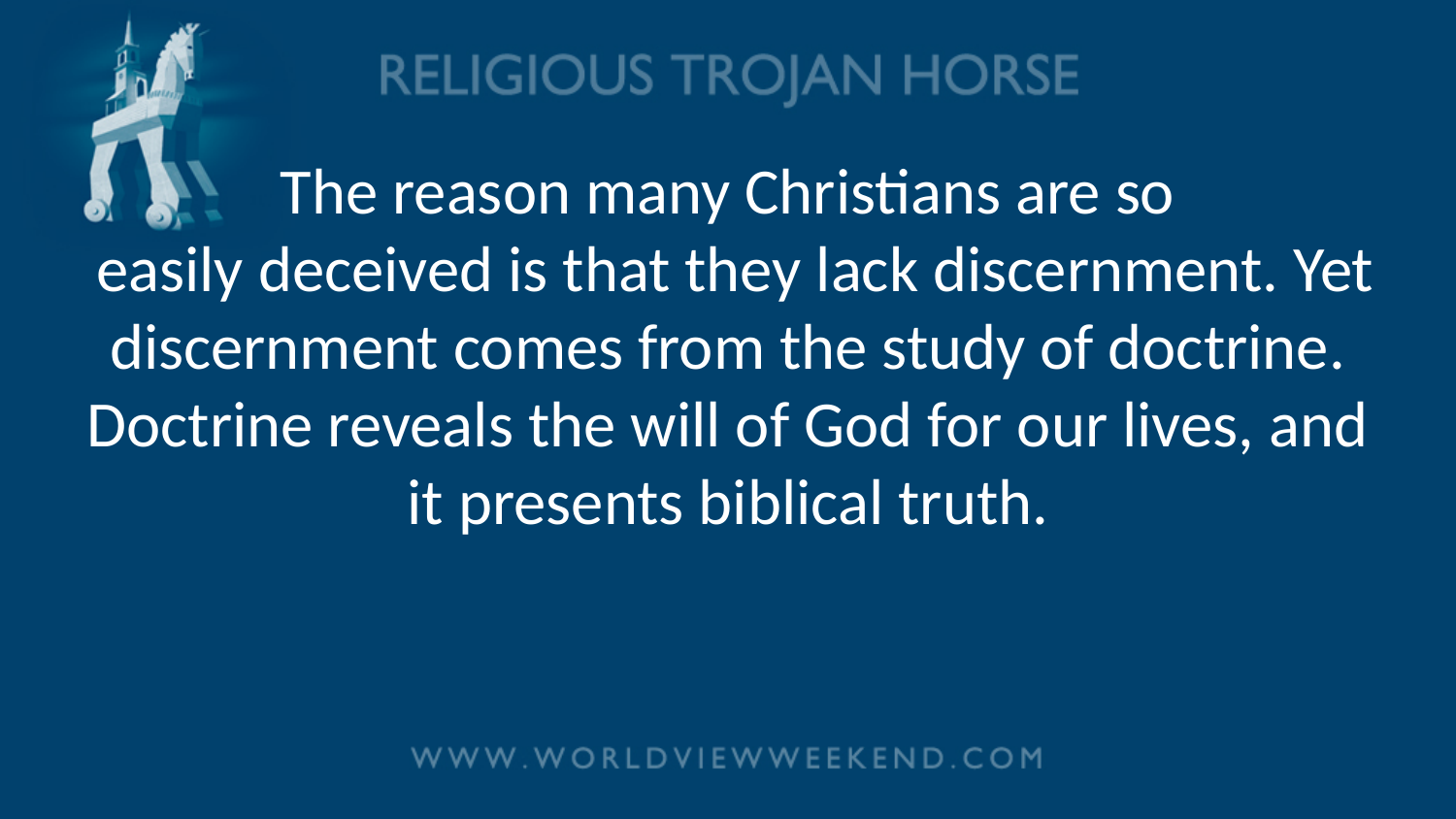

# The reason many Christians are so easily deceived is that they lack discernment. Yet discernment comes from the study of doctrine. Doctrine reveals the will of God for our lives, and it presents biblical truth.